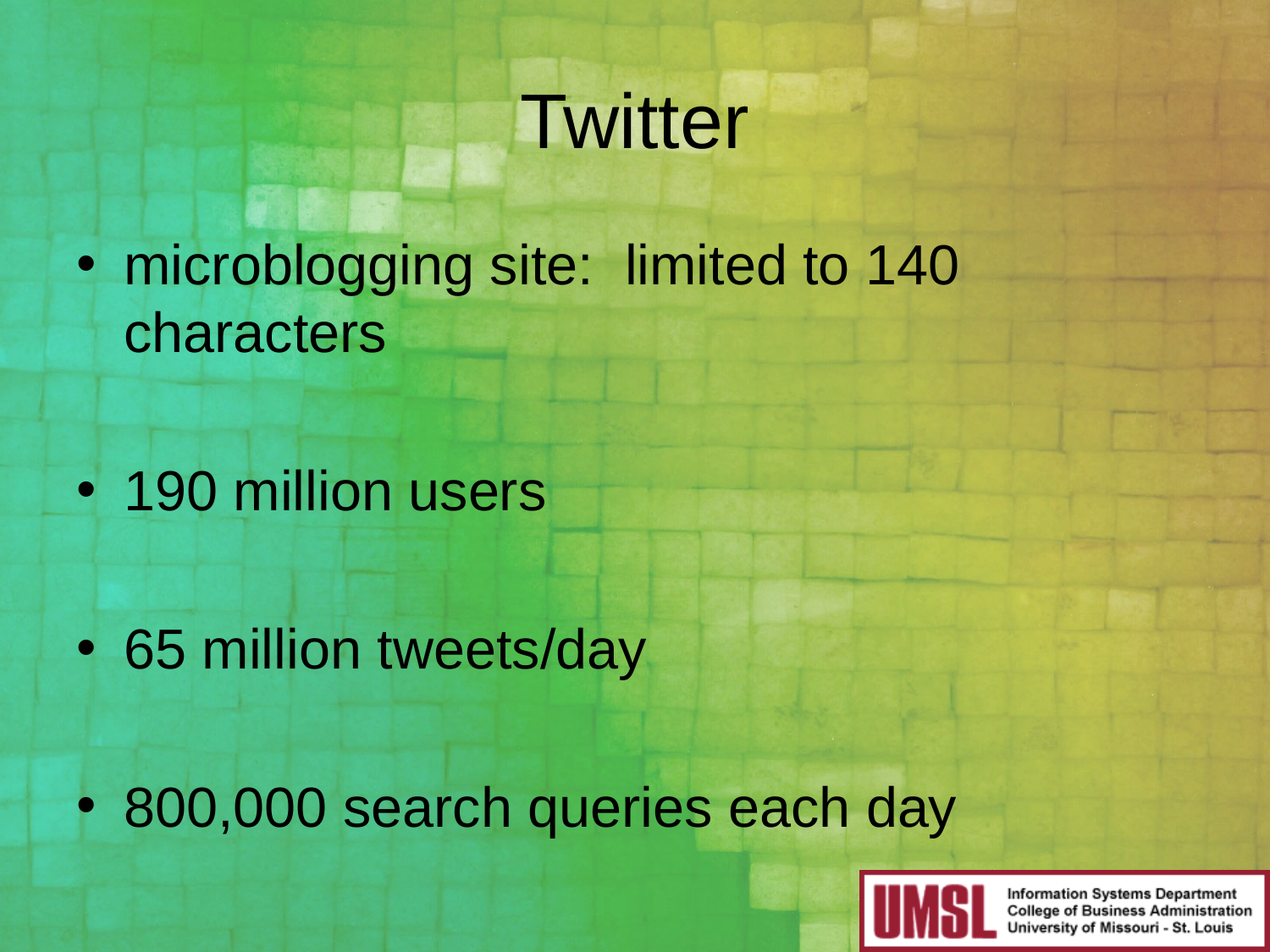

# Twitter
microblogging site:  limited to 140 characters

190 million users

65 million tweets/day

800,000 search queries each day